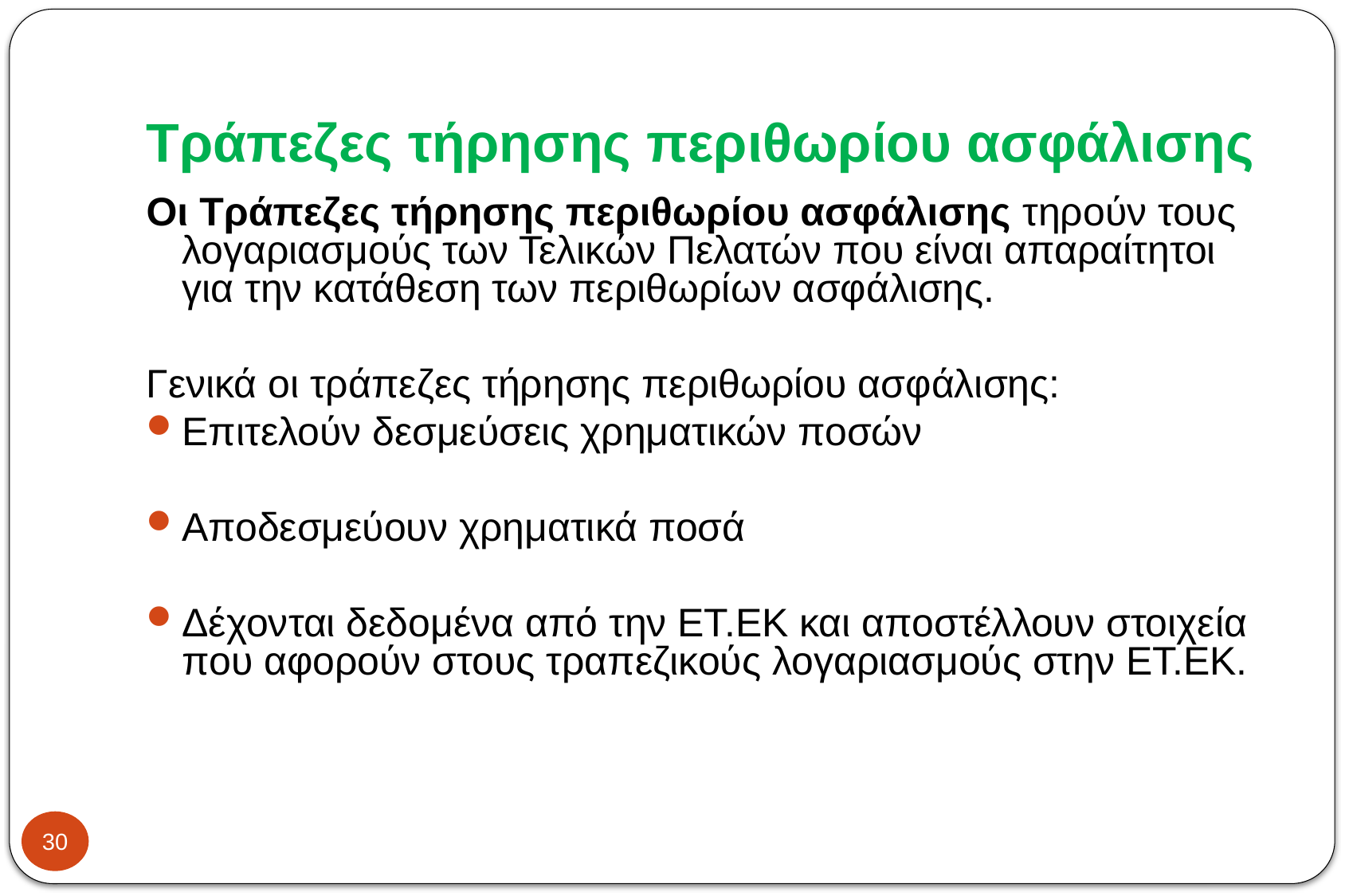

# Τράπεζες τήρησης περιθωρίου ασφάλισης
Οι Τράπεζες τήρησης περιθωρίου ασφάλισης τηρούν τους λογαριασμούς των Τελικών Πελατών που είναι απαραίτητοι για την κατάθεση των περιθωρίων ασφάλισης.

Γενικά οι τράπεζες τήρησης περιθωρίου ασφάλισης:
Επιτελούν δεσμεύσεις χρηματικών ποσών

Αποδεσμεύουν χρηματικά ποσά

Δέχονται δεδομένα από την ΕΤ.ΕΚ και αποστέλλουν στοιχεία που αφορούν στους τραπεζικούς λογαριασμούς στην ΕΤ.ΕΚ.
30